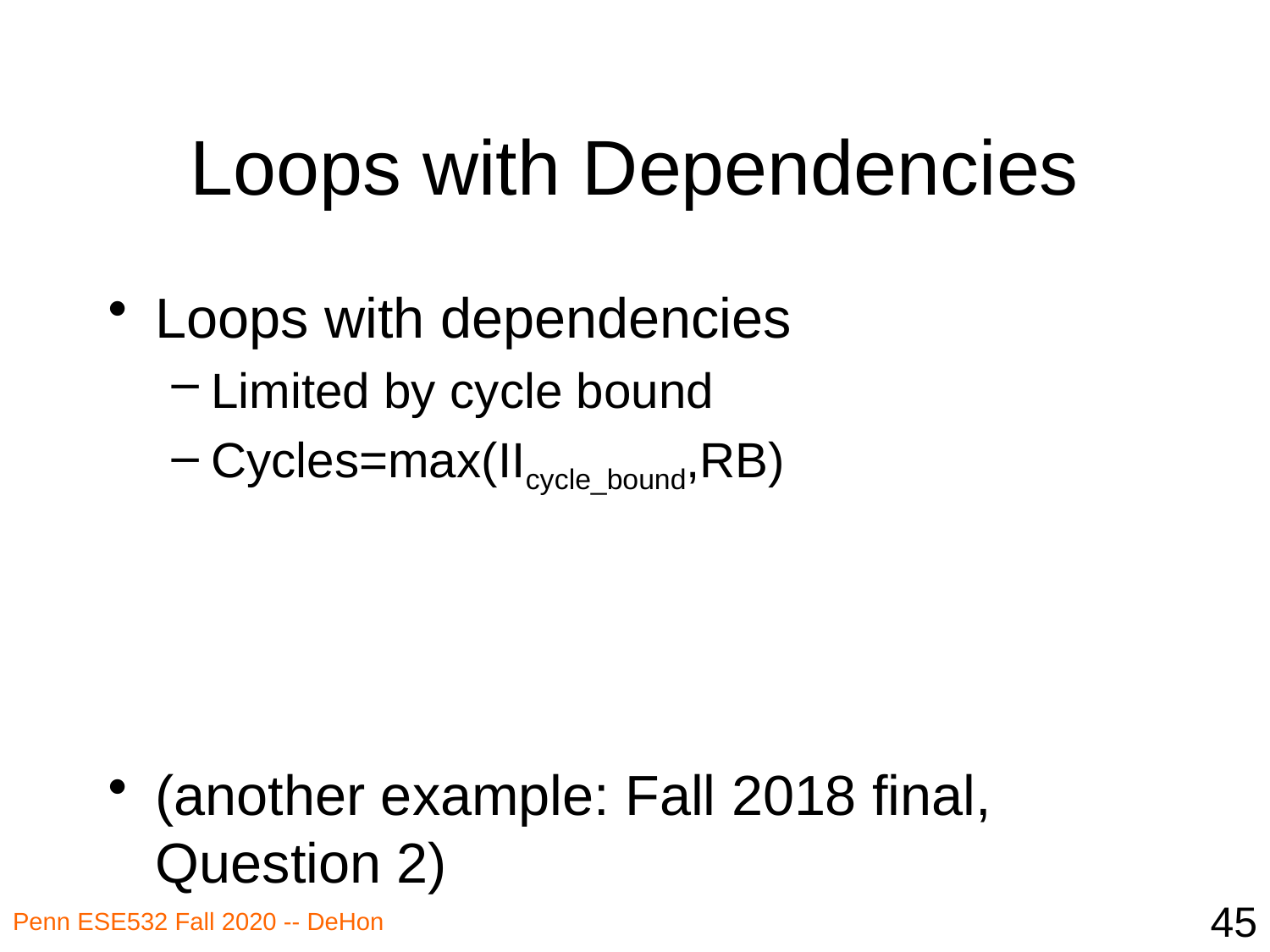

# Loops with Dependencies
Loops with dependencies
Limited by cycle bound
Cycles=max(IIcycle_bound,RB)

(another example: Fall 2018 final, Question 2)

45
Penn ESE532 Fall 2020 -- DeHon